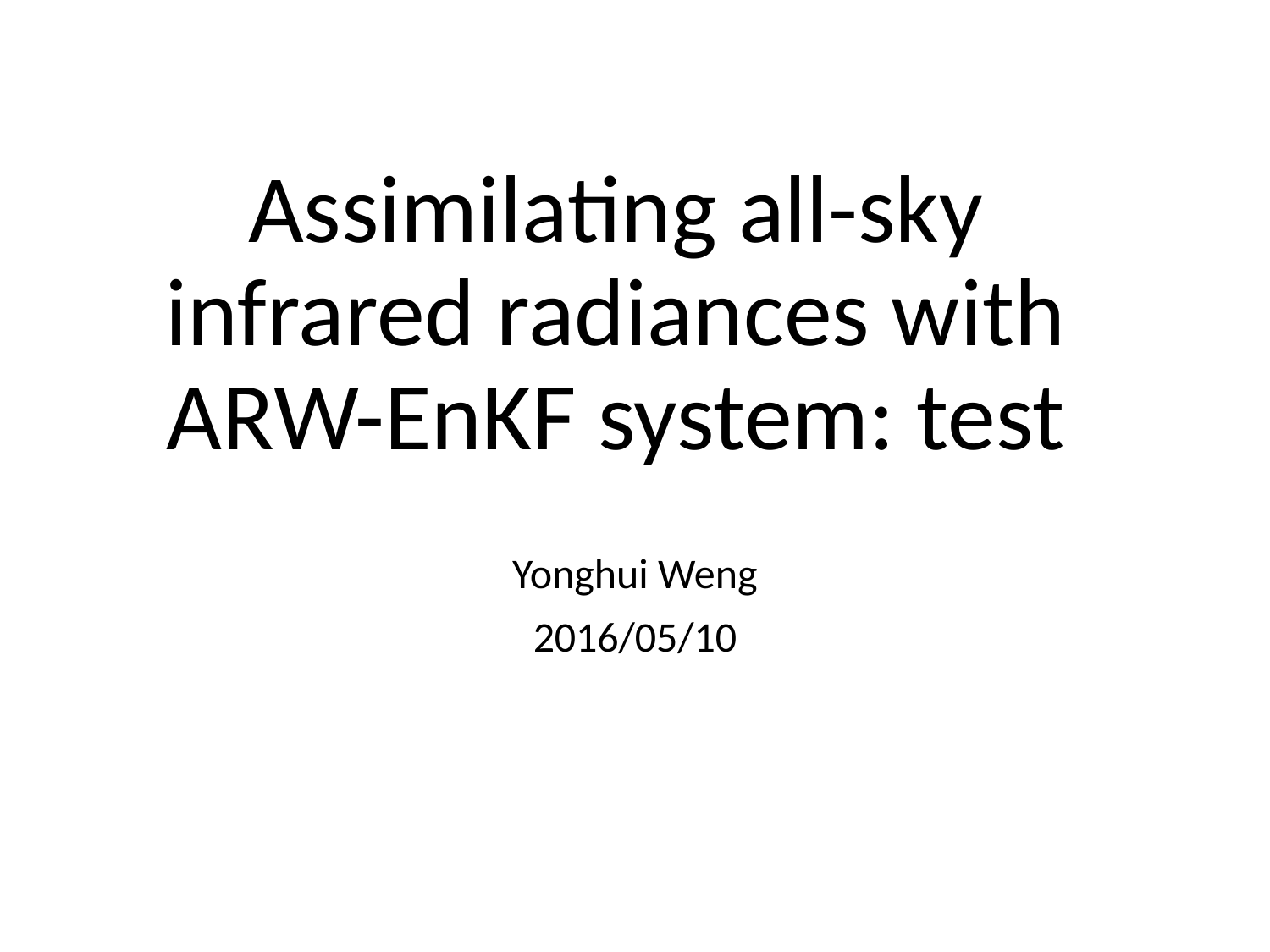

# Assimilating all-sky infrared radiances with ARW-EnKF system: test
Yonghui Weng
2016/05/10